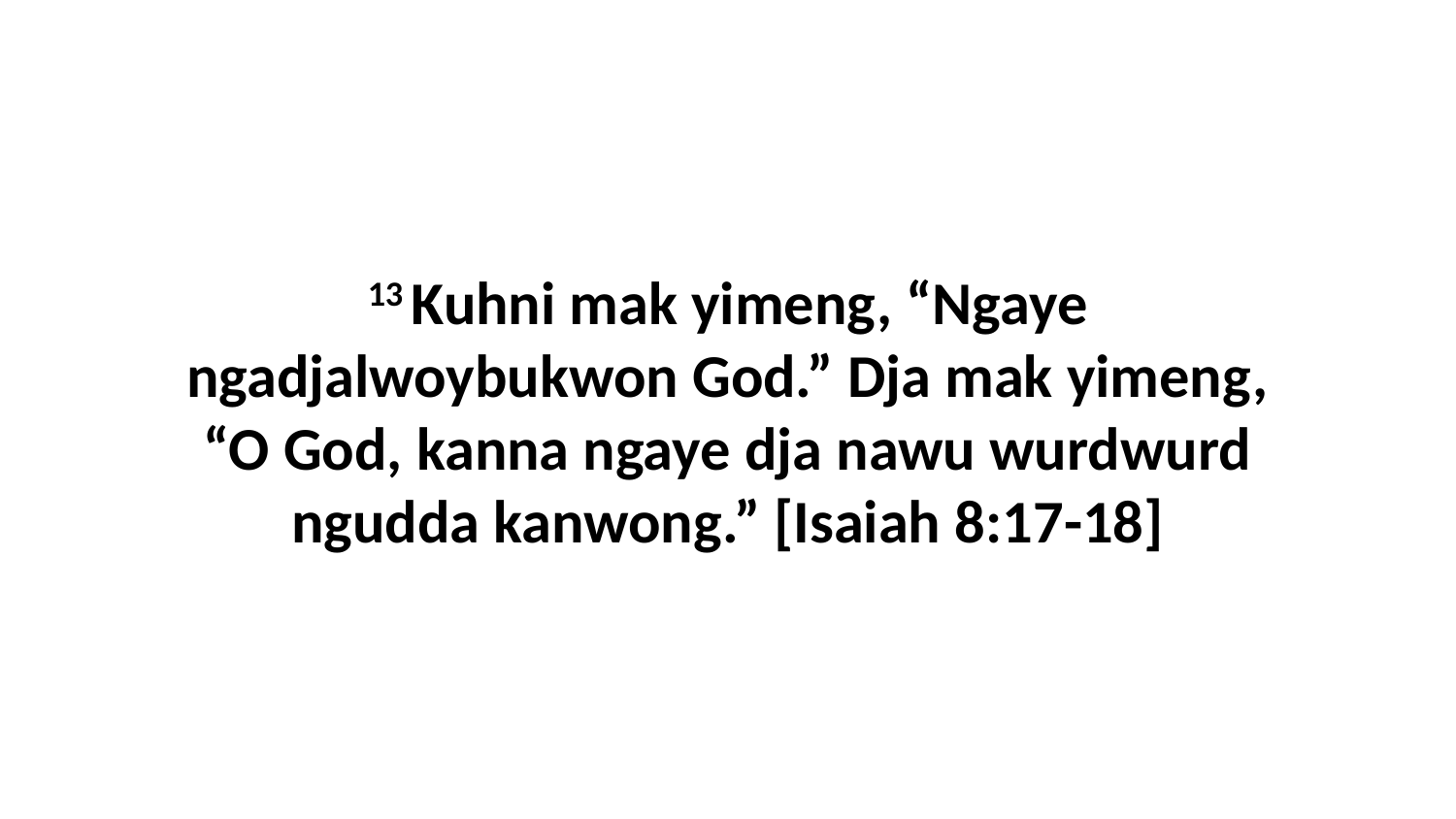

13 Kuhni mak yimeng, “Ngaye ngadjalwoybukwon God.” Dja mak yimeng, “O God, kanna ngaye dja nawu wurdwurd ngudda kanwong.” [Isaiah 8:17-18]